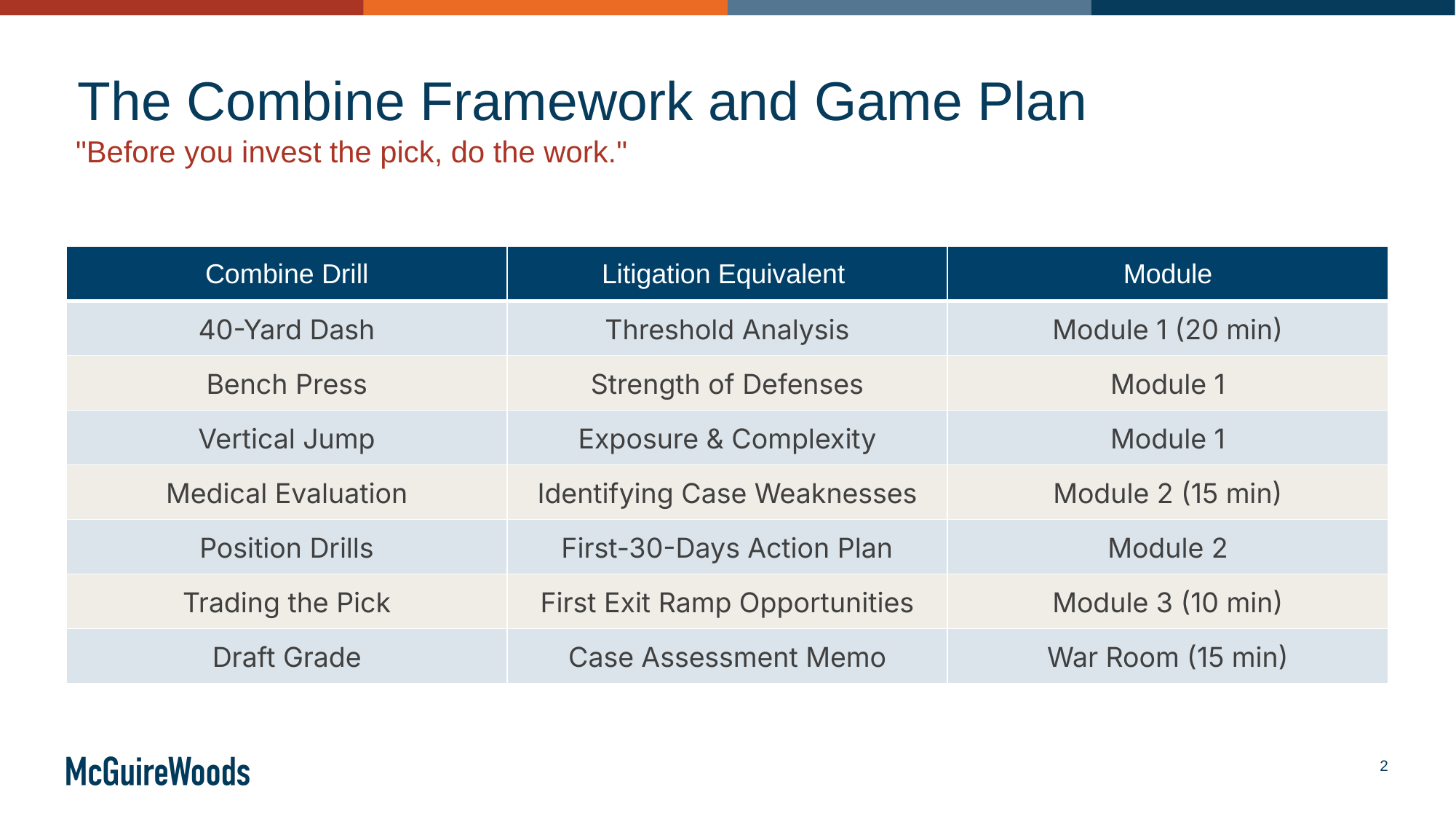

# The Combine Framework and Game Plan
"Before you invest the pick, do the work."
| Combine Drill | Litigation Equivalent | Module |
| --- | --- | --- |
| 40-Yard Dash | Threshold Analysis | Module 1 (20 min) |
| Bench Press | Strength of Defenses | Module 1 |
| Vertical Jump | Exposure & Complexity | Module 1 |
| Medical Evaluation | Identifying Case Weaknesses | Module 2 (15 min) |
| Position Drills | First-30-Days Action Plan | Module 2 |
| Trading the Pick | First Exit Ramp Opportunities | Module 3 (10 min) |
| Draft Grade | Case Assessment Memo | War Room (15 min) |
2